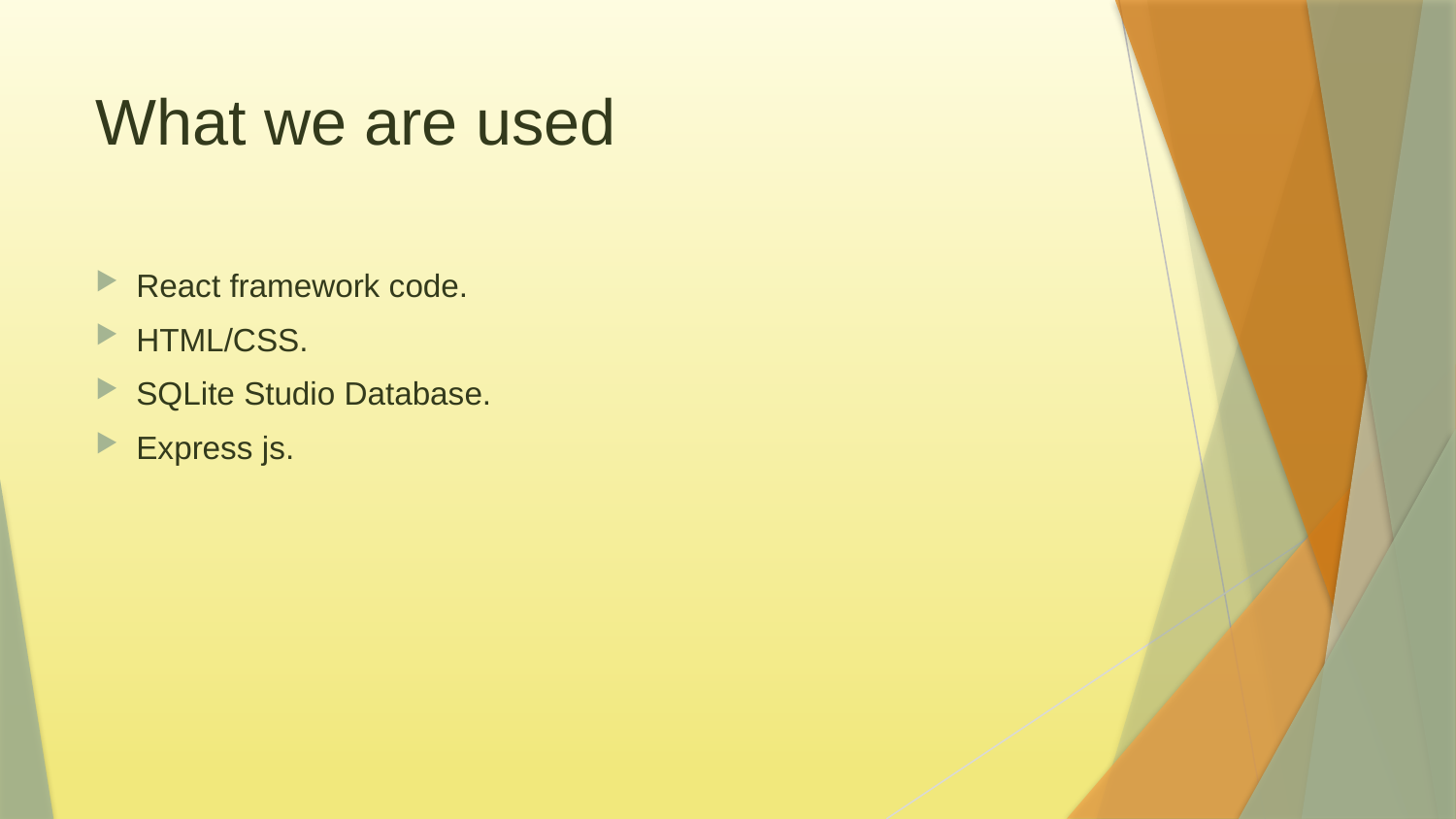

# What we are used
React framework code.
HTML/CSS.
SQLite Studio Database.
Express js.